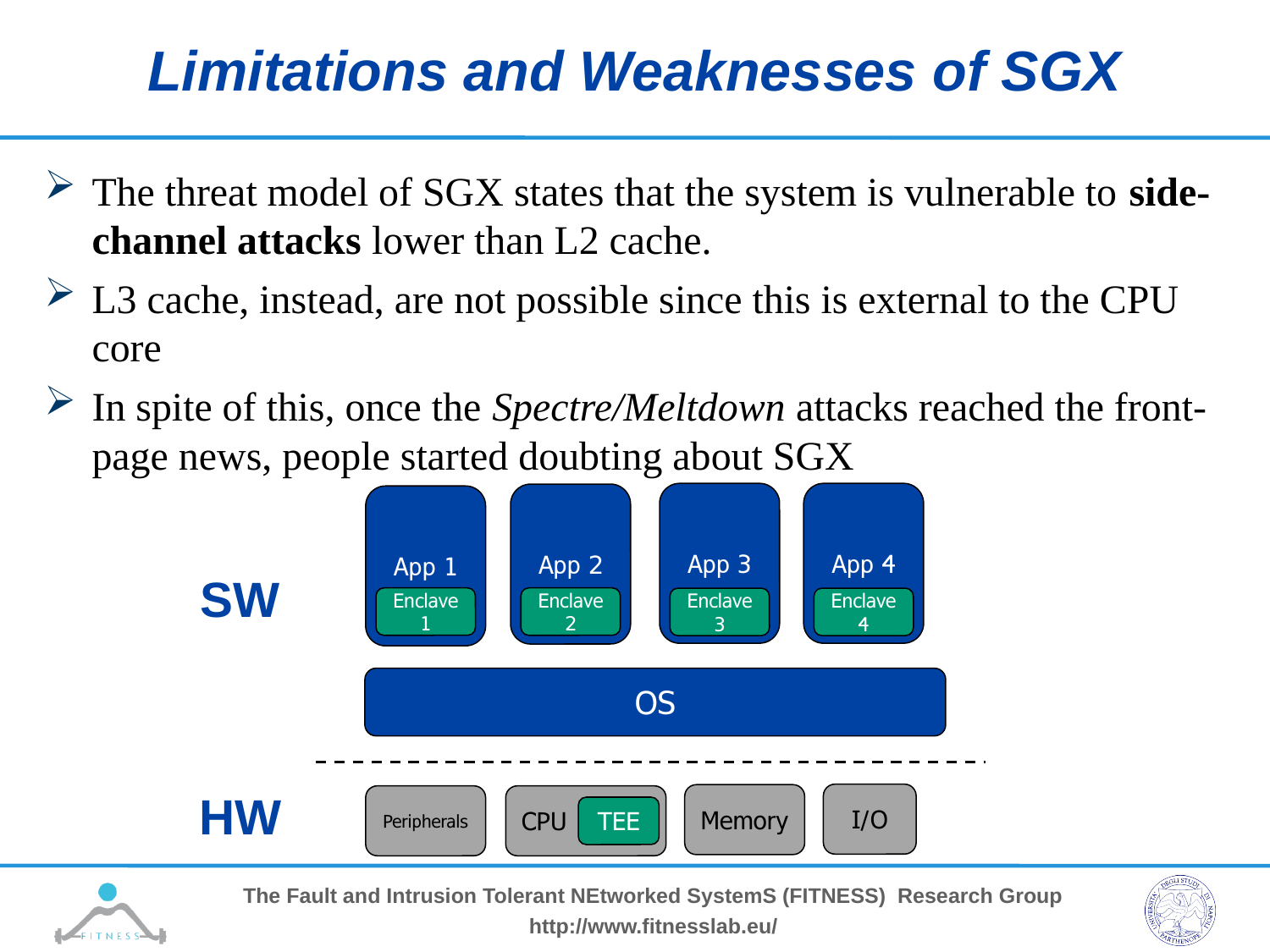

# Limitations and Weaknesses of SGX
The threat model of SGX states that the system is vulnerable to side-channel attacks lower than L2 cache.
L3 cache, instead, are not possible since this is external to the CPU core
In spite of this, once the Spectre/Meltdown attacks reached the front-page news, people started doubting about SGX
App 3
App 4
App 2
App 1
SW
Enclave1
Enclave2
Enclave3
Enclave4
OS
HW
I/O
Memory
Peripherals
CPU
TEE